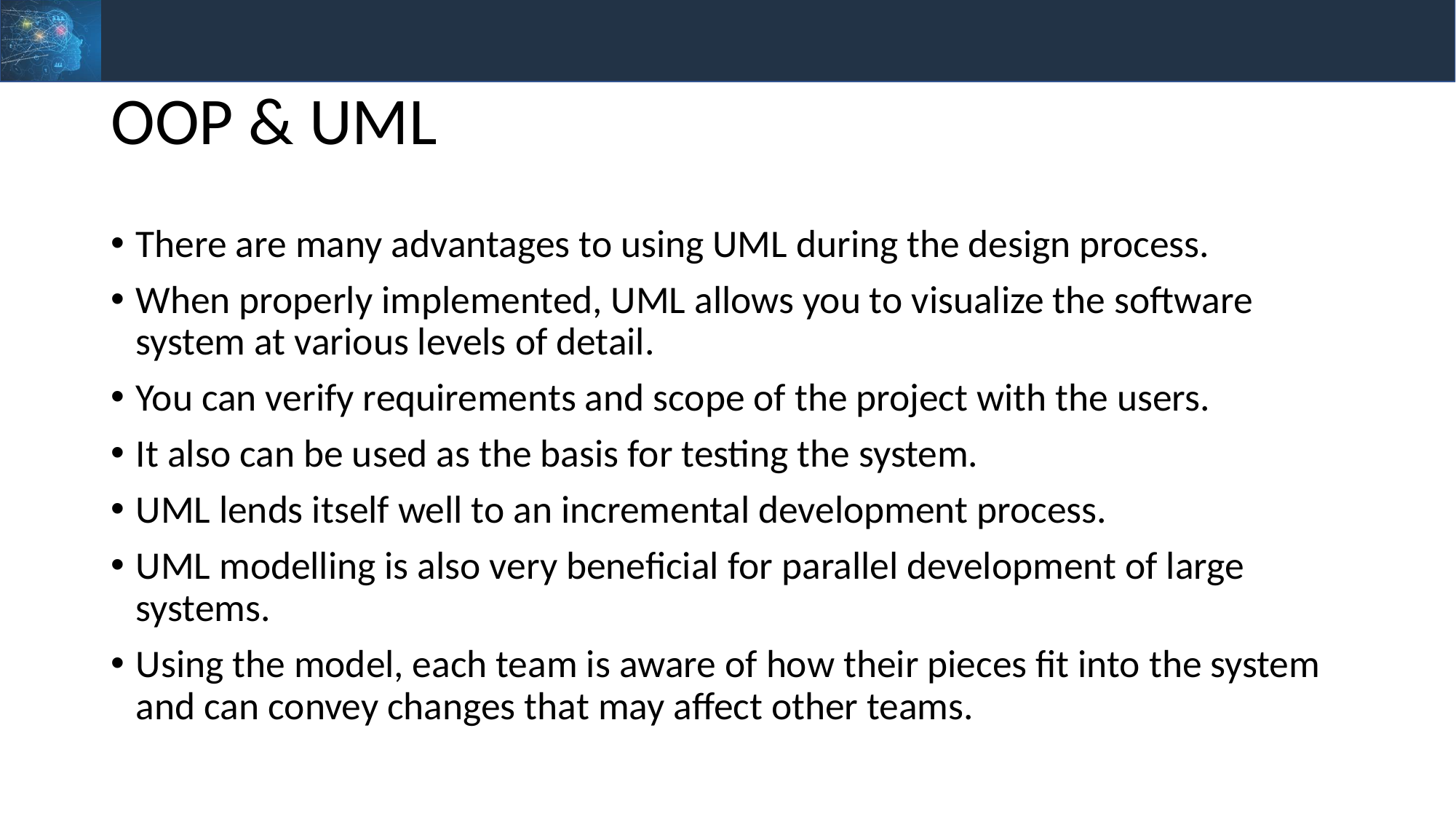

# OOP & UML
There are many advantages to using UML during the design process.
When properly implemented, UML allows you to visualize the software system at various levels of detail.
You can verify requirements and scope of the project with the users.
It also can be used as the basis for testing the system.
UML lends itself well to an incremental development process.
UML modelling is also very beneficial for parallel development of large systems.
Using the model, each team is aware of how their pieces fit into the system and can convey changes that may affect other teams.